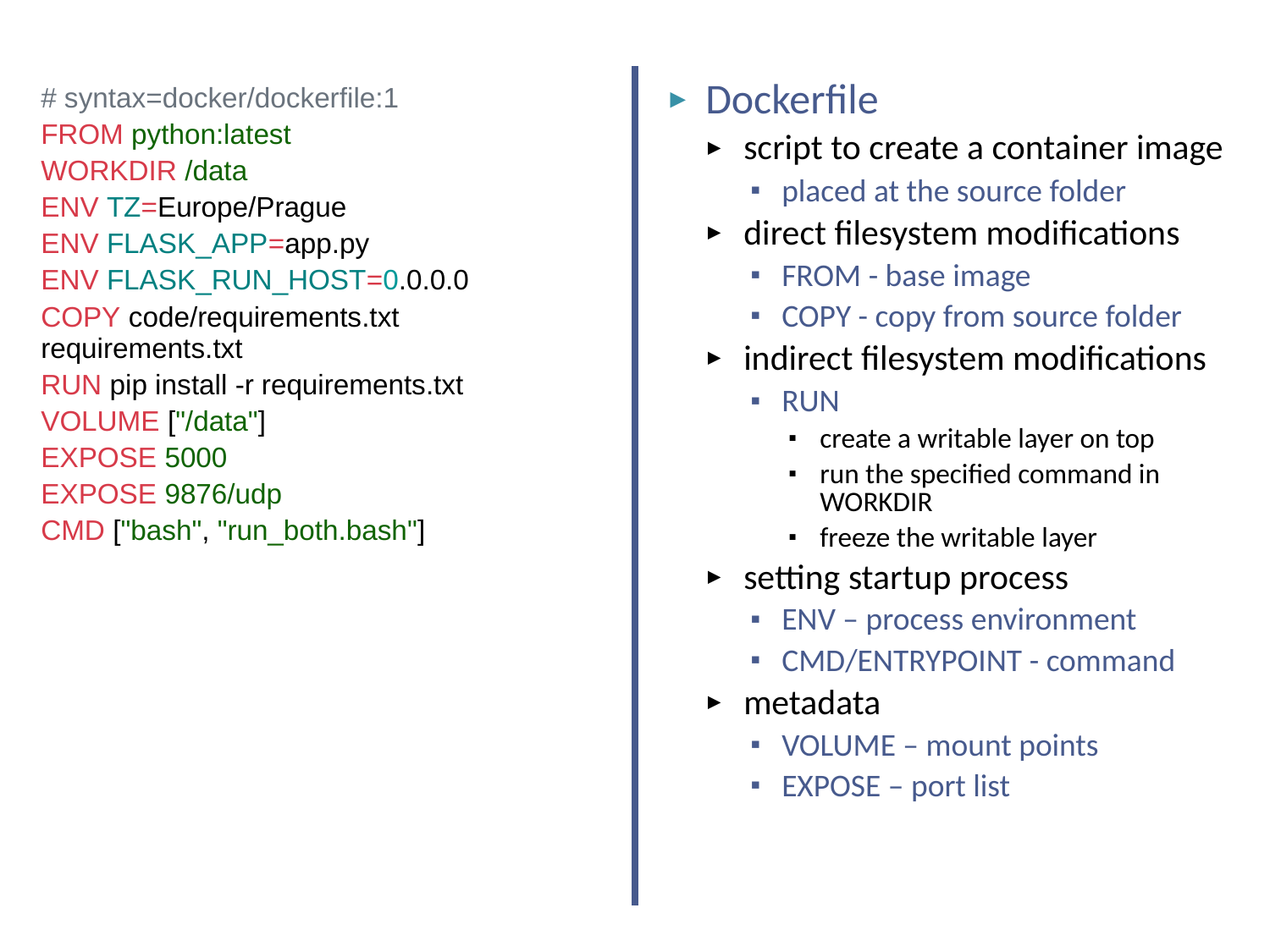

# Dockerfile
Dockerfile
script to create a container image
placed at the source folder
direct filesystem modifications
FROM - base image
COPY - copy from source folder
indirect filesystem modifications
RUN
create a writable layer on top
run the specified command in WORKDIR
freeze the writable layer
setting startup process
ENV – process environment
CMD/ENTRYPOINT - command
metadata
VOLUME – mount points
EXPOSE – port list

|  | # syntax=docker/dockerfile:1 |
| --- | --- |
|  | FROM python:latest |
|  | WORKDIR /data |
|  | ENV TZ=Europe/Prague |
|  | ENV FLASK\_APP=app.py |
|  | ENV FLASK\_RUN\_HOST=0.0.0.0 |
|  | COPY code/requirements.txt requirements.txt |
|  | RUN pip install -r requirements.txt |
|  | VOLUME ["/data"] |
|  | EXPOSE 5000 |
|  | EXPOSE 9876/udp |
|  | CMD ["bash", "run\_both.bash"] |
NSWI150 Virtualizace a Cloud Computing - 2023/2024 David Bednárek
35